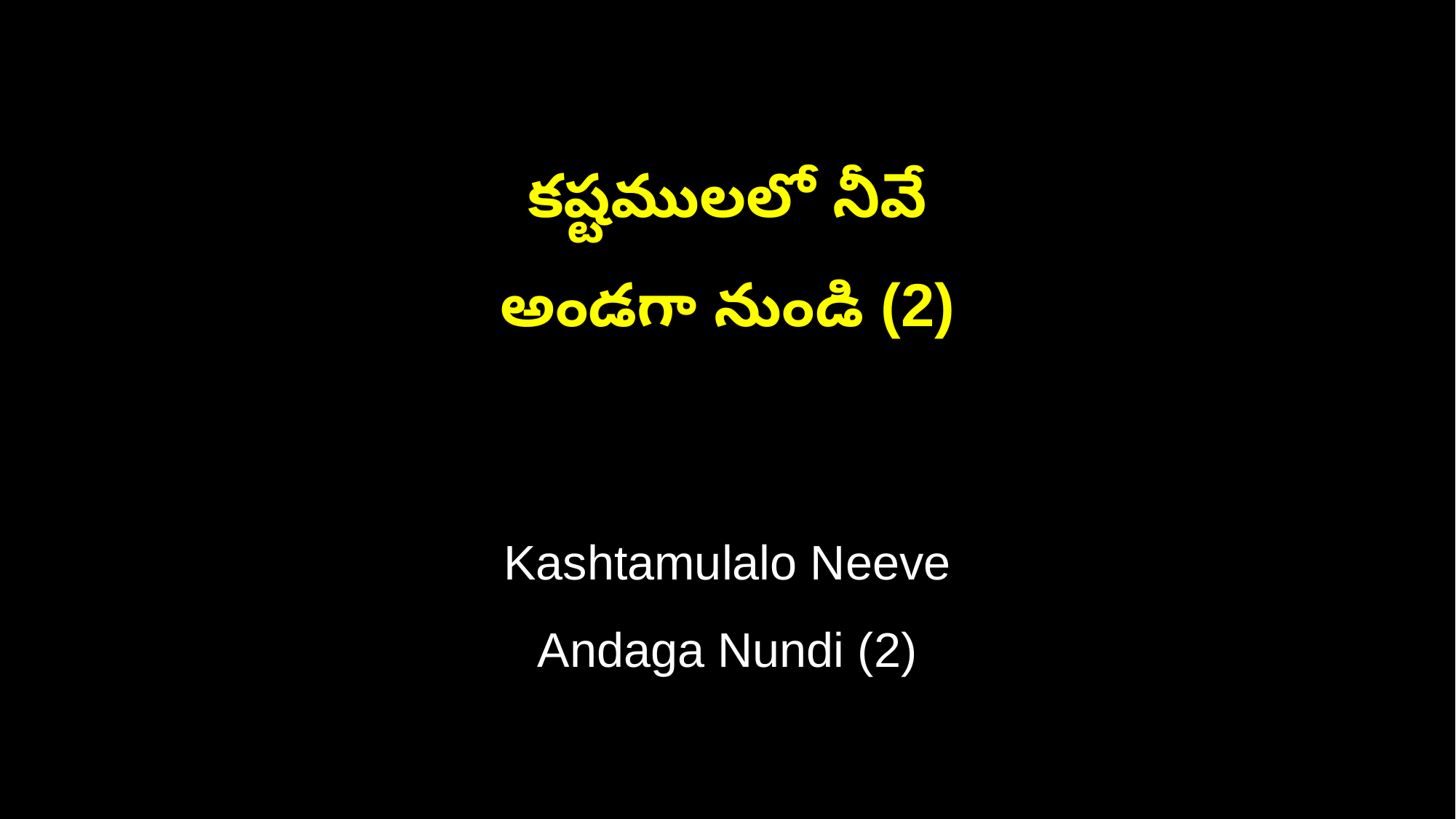

కష్టములలో నీవే
అండగా నుండి (2)
Kashtamulalo Neeve
Andaga Nundi (2)